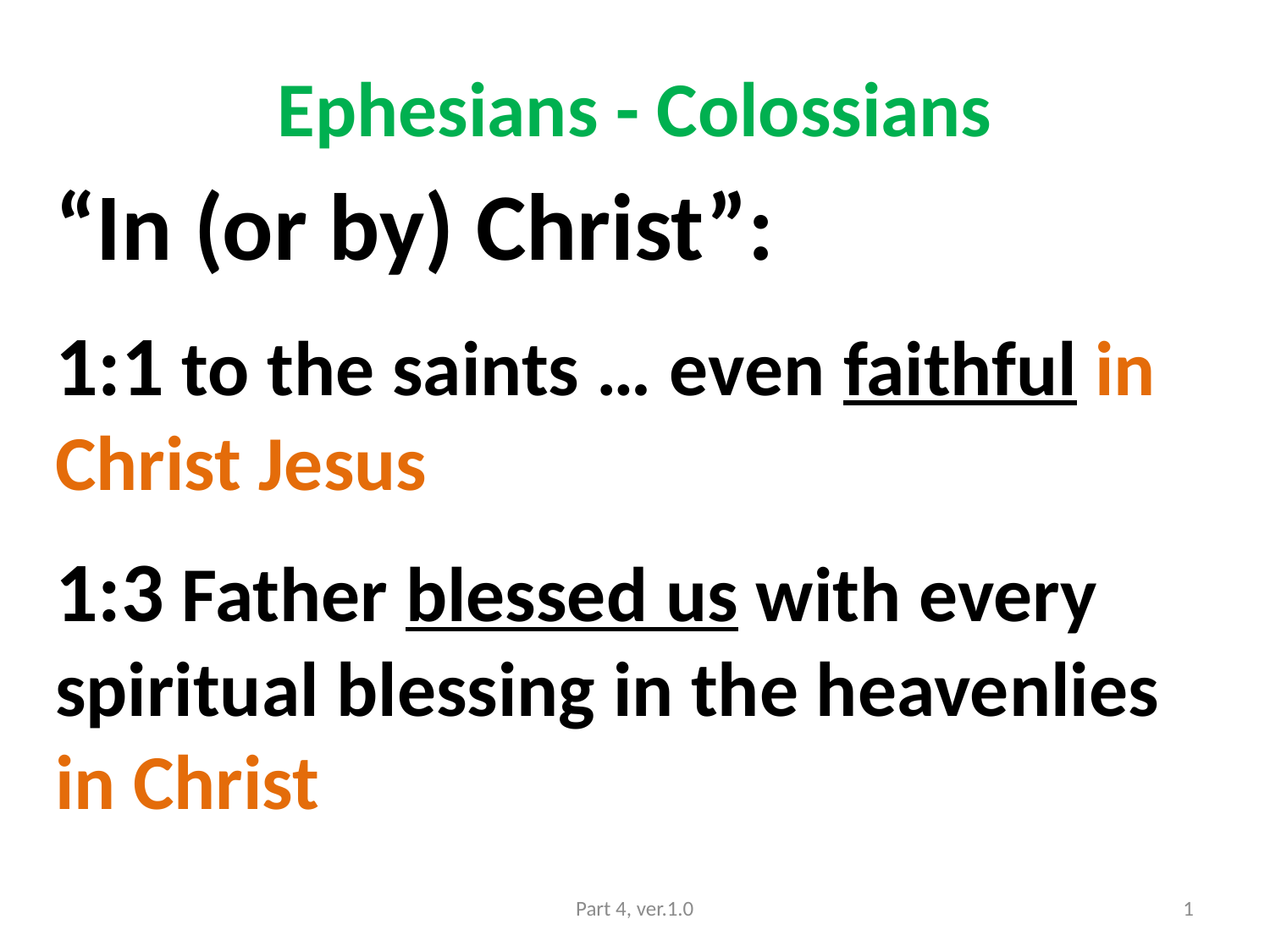

# Ephesians - Colossians
“In (or by) Christ”:
1:1 to the saints … even faithful in Christ Jesus
1:3 Father blessed us with every spiritual blessing in the heavenlies in Christ
Part 4, ver.1.0
1